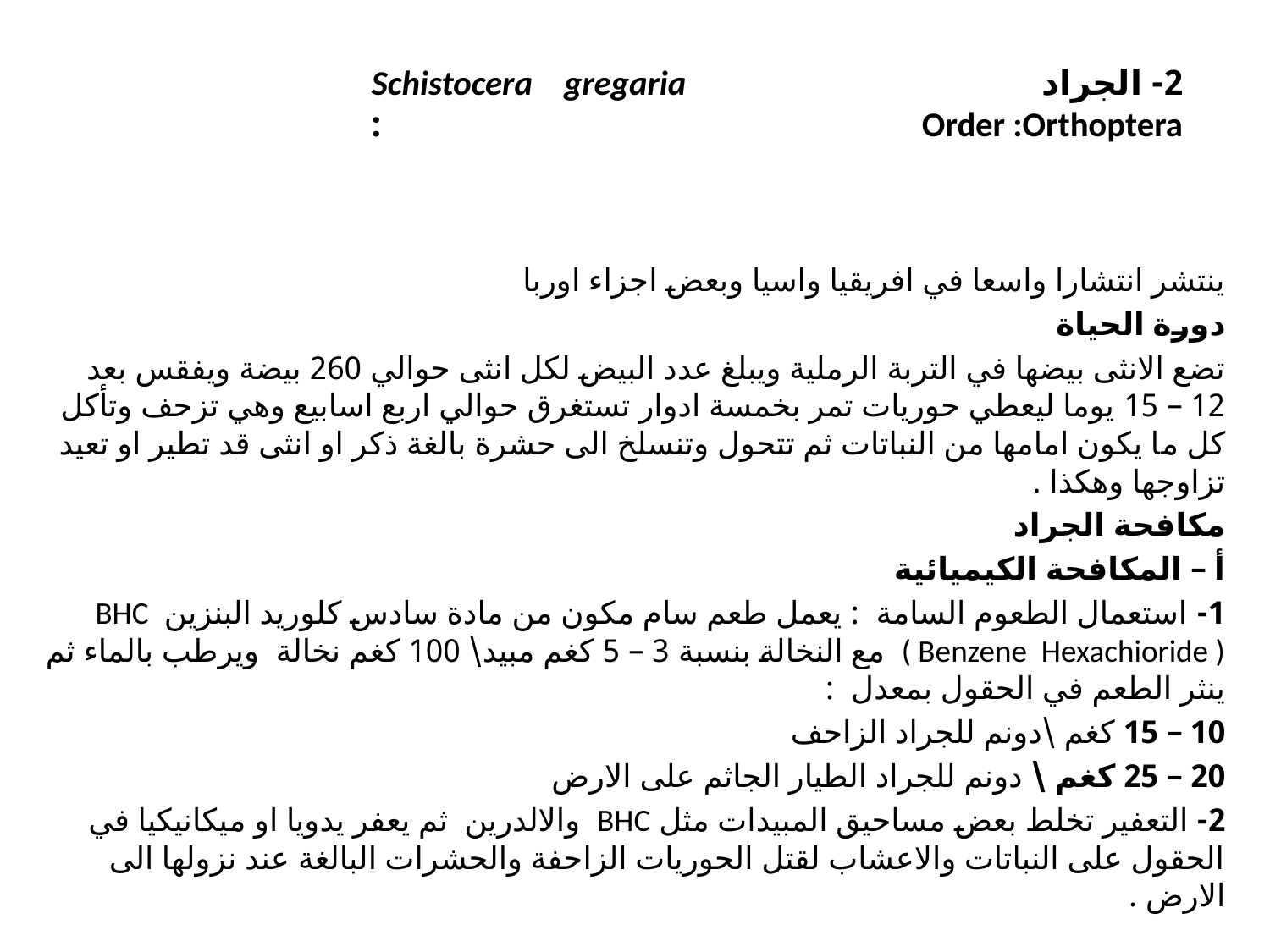

# 2- الجراد   Schistocera    gregaria Order :Orthoptera                                                           :
ينتشر انتشارا واسعا في افريقيا واسيا وبعض اجزاء اوربا
دورة الحياة
تضع الانثى بيضها في التربة الرملية ويبلغ عدد البيض لكل انثى حوالي 260 بيضة ويفقس بعد 12 – 15 يوما ليعطي حوريات تمر بخمسة ادوار تستغرق حوالي اربع اسابيع وهي تزحف وتأكل كل ما يكون امامها من النباتات ثم تتحول وتنسلخ الى حشرة بالغة ذكر او انثى قد تطير او تعيد تزاوجها وهكذا .
مكافحة الجراد
أ – المكافحة الكيميائية
1- استعمال الطعوم السامة  : يعمل طعم سام مكون من مادة سادس كلوريد البنزين BHC  ( Benzene  Hexachioride )  مع النخالة بنسبة 3 – 5 كغم مبيد\ 100 كغم نخالة  ويرطب بالماء ثم ينثر الطعم في الحقول بمعدل  :
10 – 15 كغم \دونم للجراد الزاحف
20 – 25 كغم \ دونم للجراد الطيار الجاثم على الارض
2- التعفير تخلط بعض مساحيق المبيدات مثل BHC  والالدرين  ثم يعفر يدويا او ميكانيكيا في الحقول على النباتات والاعشاب لقتل الحوريات الزاحفة والحشرات البالغة عند نزولها الى الارض .